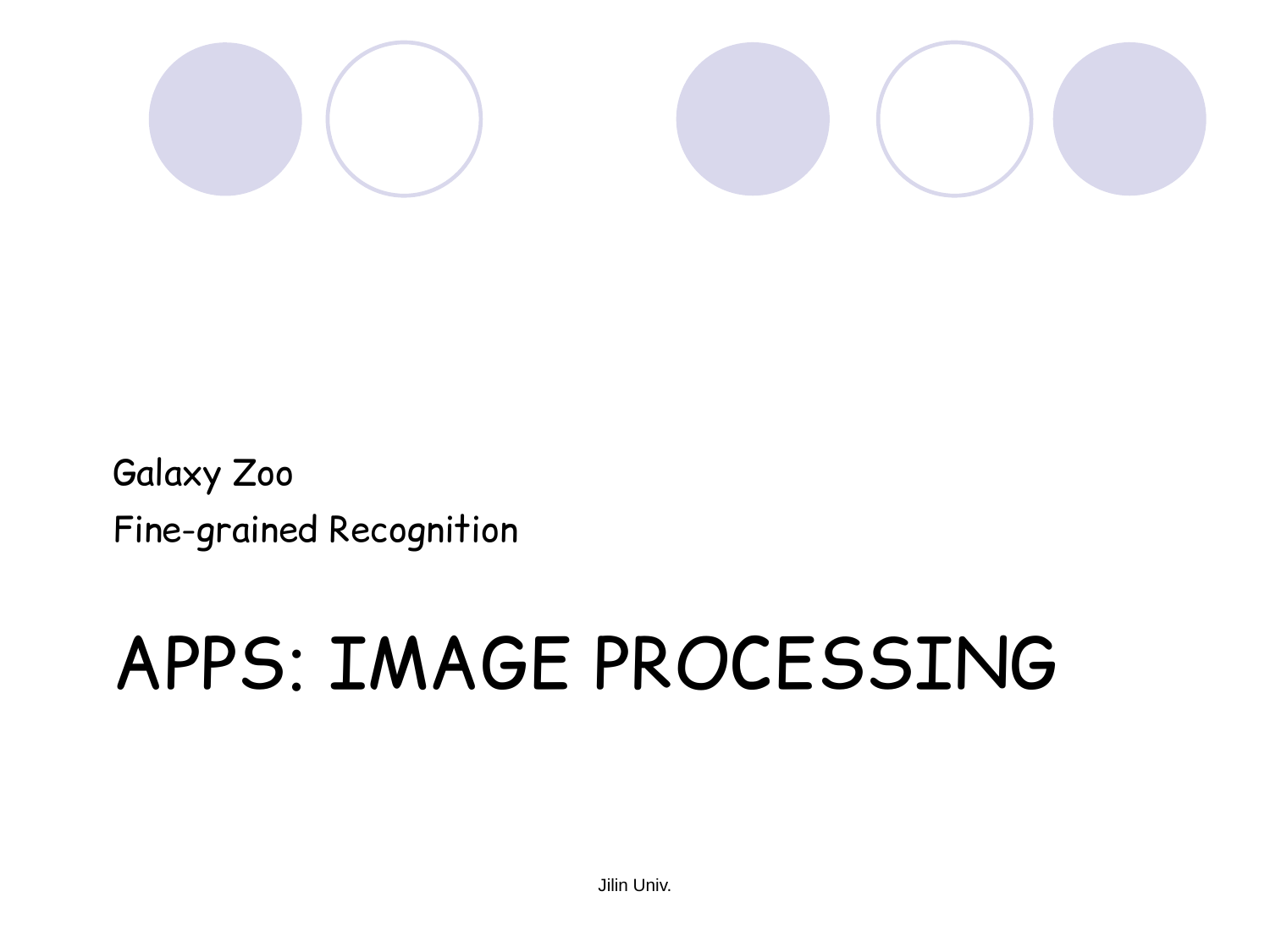

Galaxy Zoo
Fine-grained Recognition

# APPS: Image Processing
Jilin Univ.